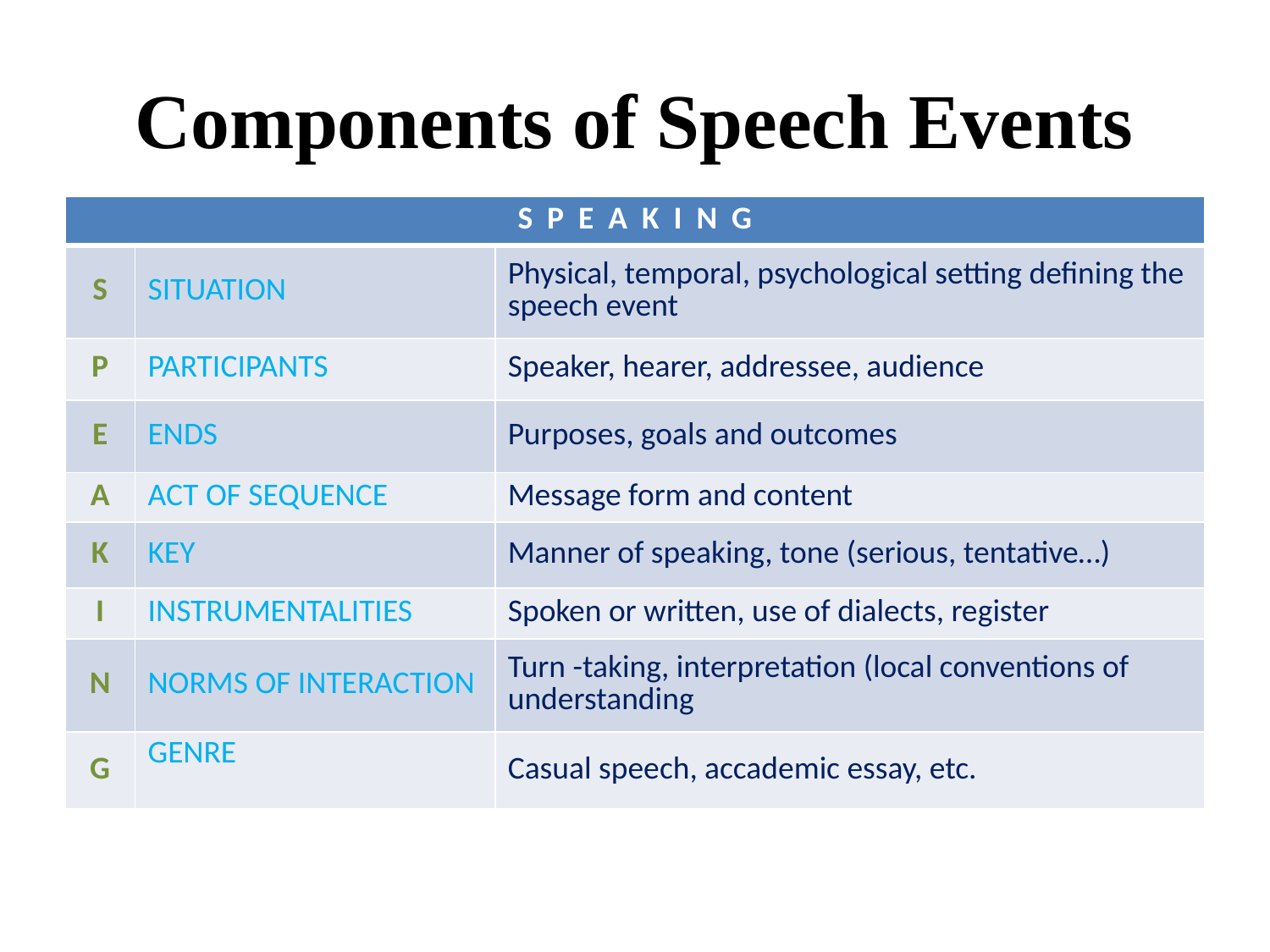

# Components of Speech Events
| S P E A K I N G |  |  |
| --- | --- | --- |
| S | SITUATION | Physical, temporal, psychological setting defining the speech event |
| P | PARTICIPANTS | Speaker, hearer, addressee, audience |
| E | ENDS | Purposes, goals and outcomes |
| A | ACT OF SEQUENCE | Message form and content |
| K | KEY | Manner of speaking, tone (serious, tentative…) |
| I | INSTRUMENTALITIES | Spoken or written, use of dialects, register |
| N | NORMS OF INTERACTION | Turn -taking, interpretation (local conventions of understanding |
| G | GENRE | Casual speech, accademic essay, etc. |